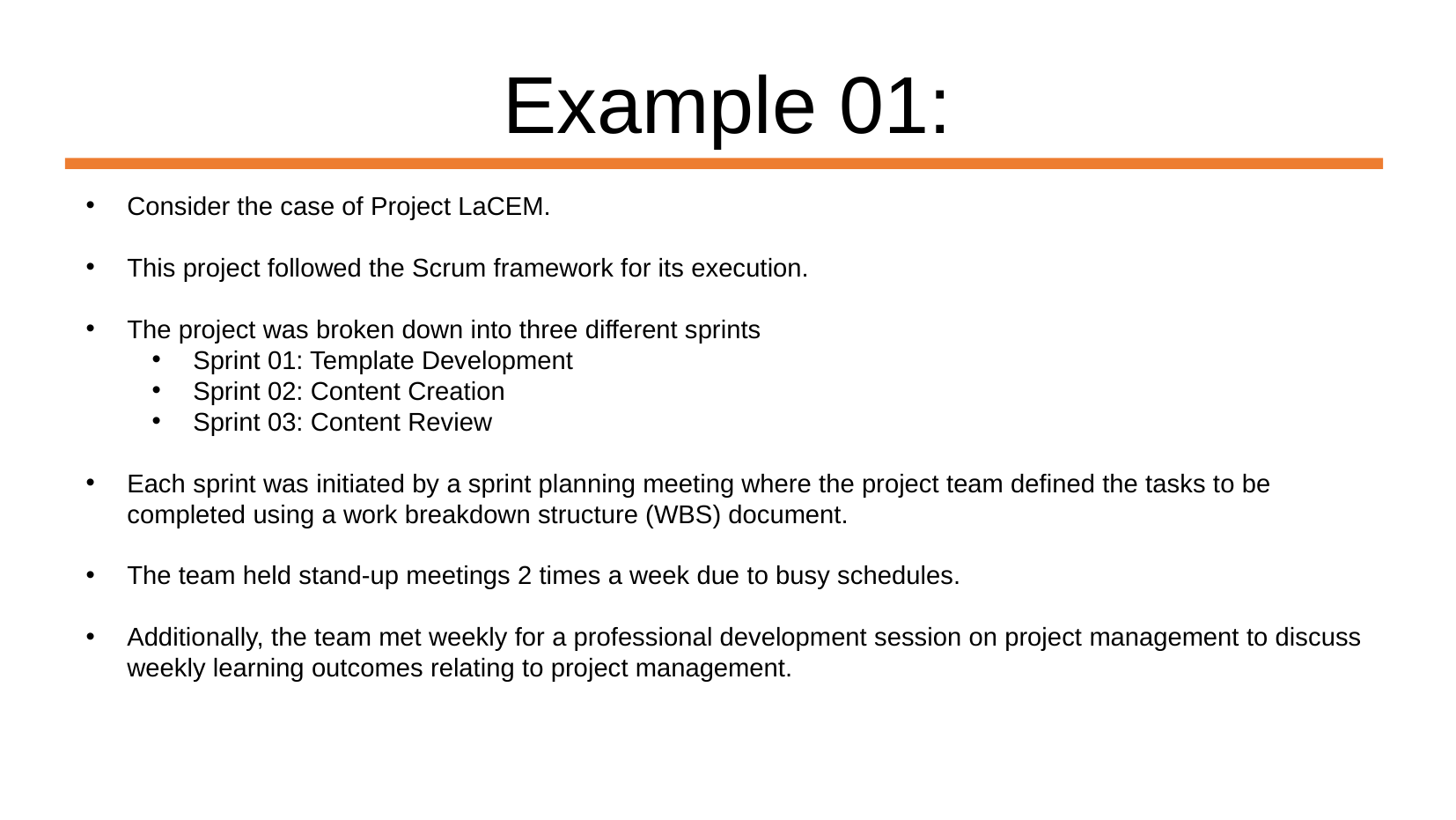

Example 01:

Consider the case of Project LaCEM.

This project followed the Scrum framework for its execution.

The project was broken down into three different sprints
Sprint 01: Template Development
Sprint 02: Content Creation
Sprint 03: Content Review

Each sprint was initiated by a sprint planning meeting where the project team defined the tasks to be completed using a work breakdown structure (WBS) document.

The team held stand-up meetings 2 times a week due to busy schedules.

Additionally, the team met weekly for a professional development session on project management to discuss weekly learning outcomes relating to project management.